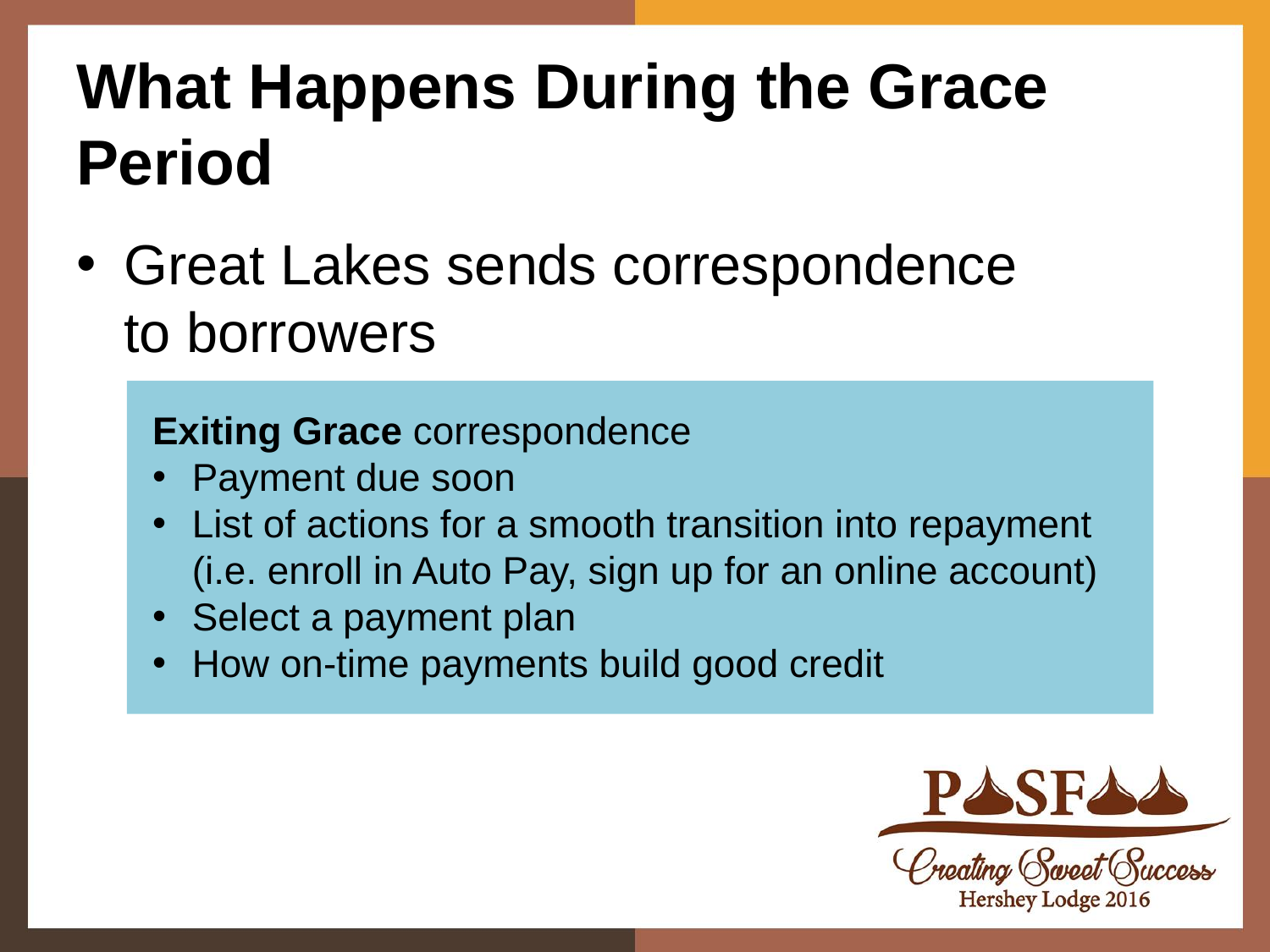

# What Happens During the Grace Period
Great Lakes sends correspondence
to borrowers

Exiting Grace correspondence
Payment due soon
List of actions for a smooth transition into repayment
(i.e. enroll in Auto Pay, sign up for an online account)
Select a payment plan
How on-time payments build good credit